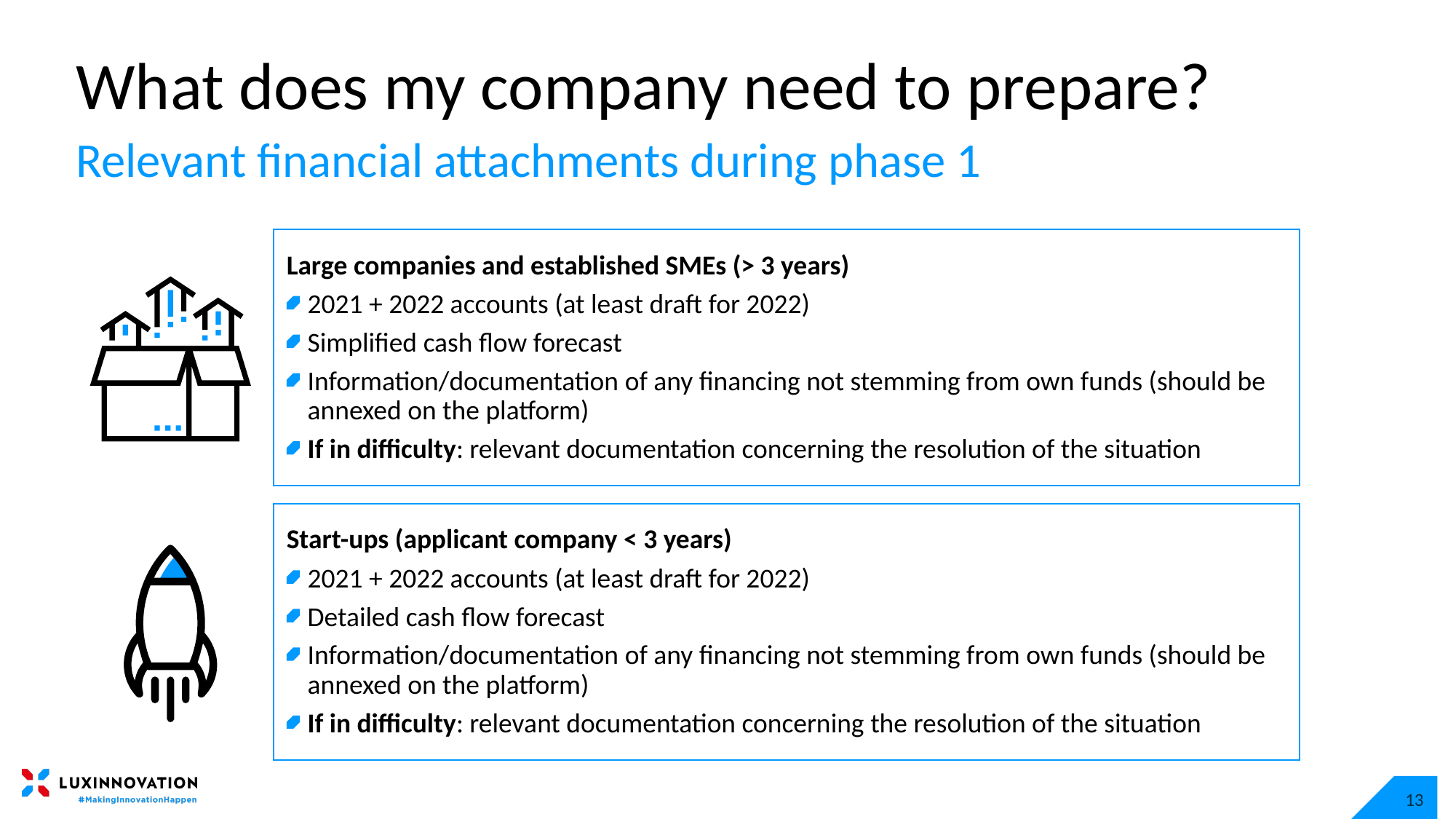

What does my company need to prepare?
Relevant financial attachments during phase 1
Large companies and established SMEs (> 3 years)
2021 + 2022 accounts (at least draft for 2022)
Simplified cash flow forecast
Information/documentation of any financing not stemming from own funds (should be annexed on the platform)
If in difficulty: relevant documentation concerning the resolution of the situation

Start-ups (applicant company < 3 years)
2021 + 2022 accounts (at least draft for 2022)
Detailed cash flow forecast
Information/documentation of any financing not stemming from own funds (should be annexed on the platform)
If in difficulty: relevant documentation concerning the resolution of the situation

13